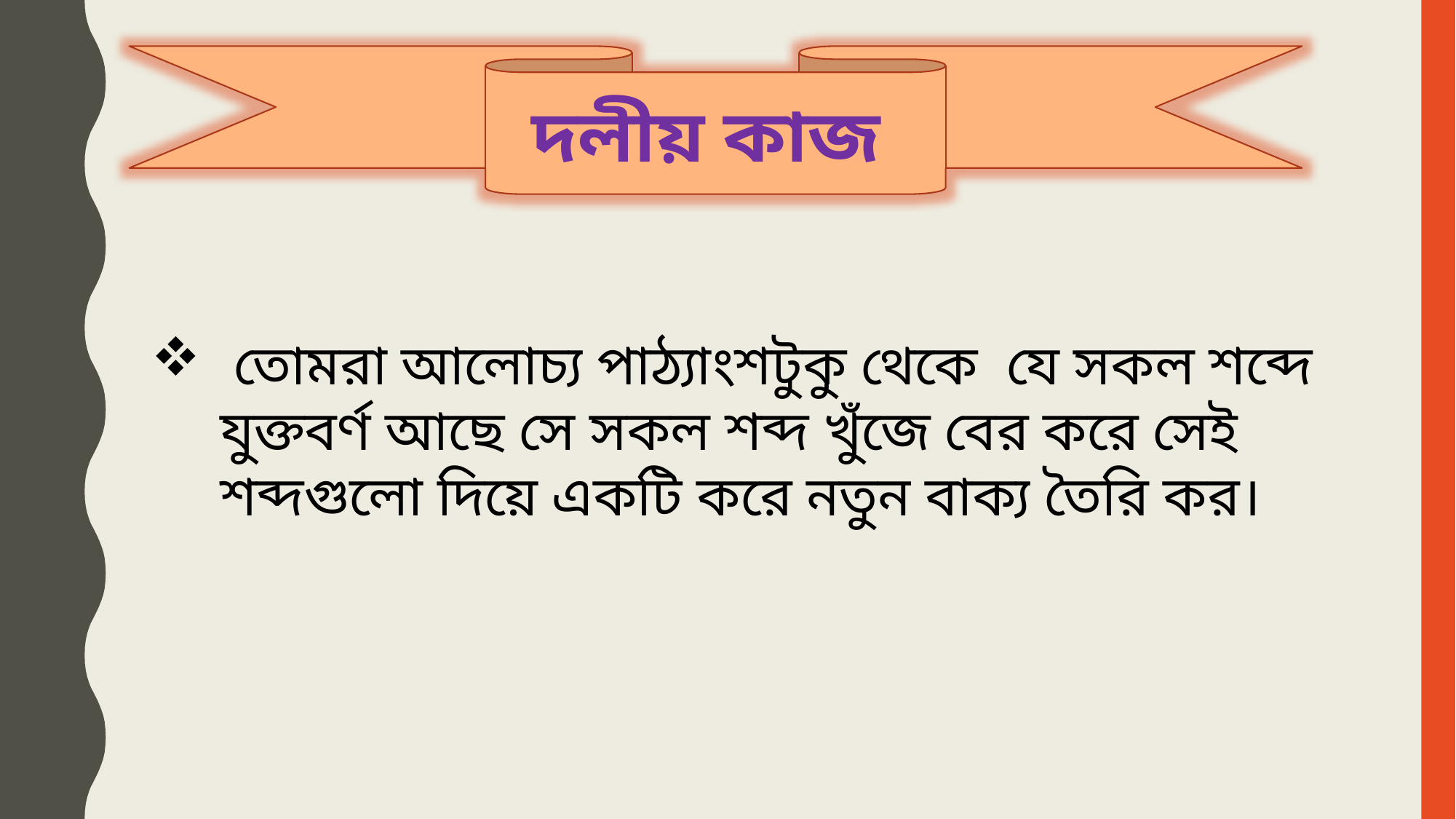

দলীয় কাজ
 তোমরা আলোচ্য পাঠ্যাংশটুকু থেকে  যে সকল শব্দে যুক্তবর্ণ আছে সে সকল শব্দ খুঁজে বের করে সেই শব্দগুলো দিয়ে একটি করে নতুন বাক্য তৈরি কর।